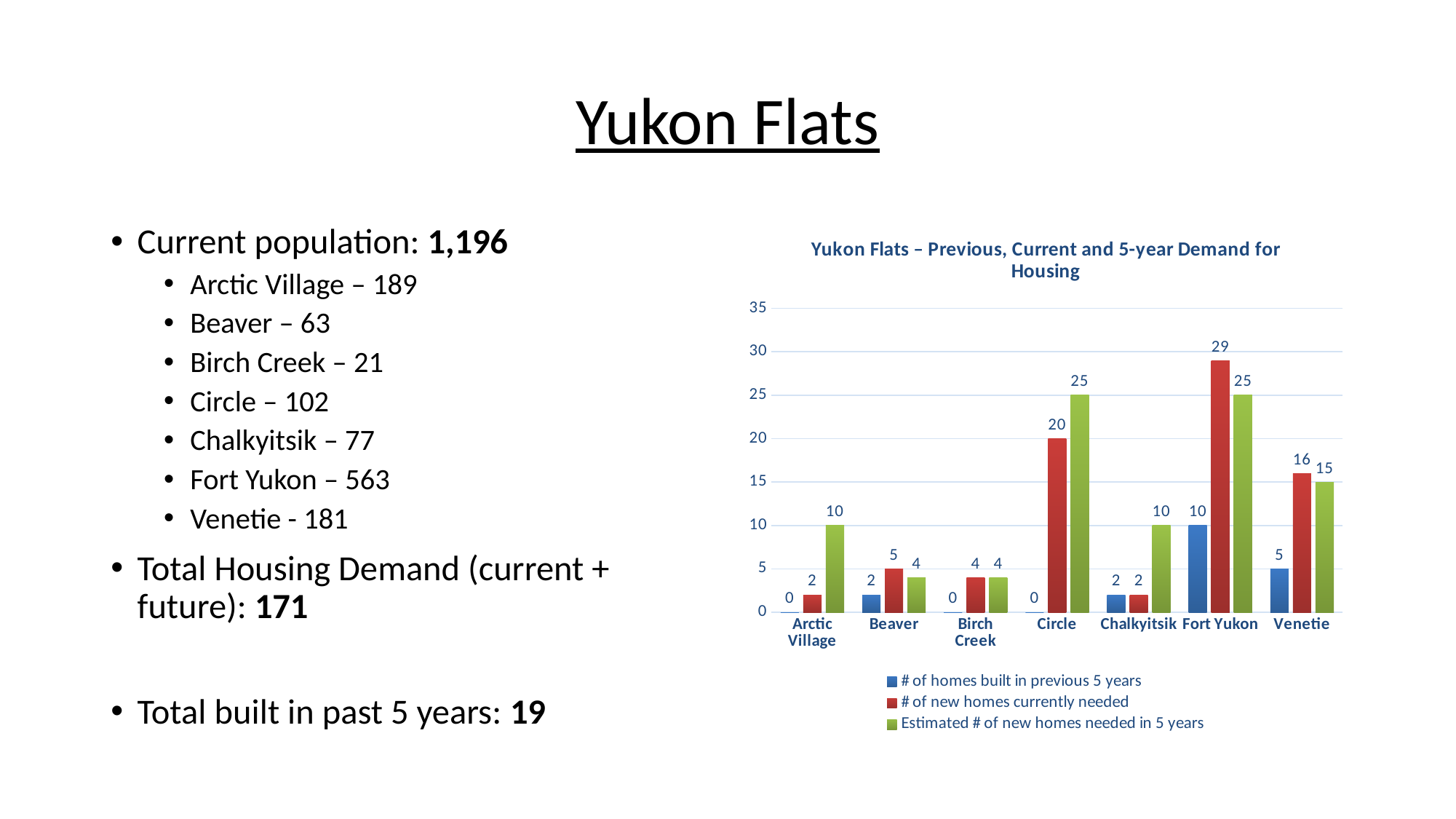

# Yukon Flats
Current population: 1,196
Arctic Village – 189
Beaver – 63
Birch Creek – 21
Circle – 102
Chalkyitsik – 77
Fort Yukon – 563
Venetie - 181
Total Housing Demand (current + future): 171

Total built in past 5 years: 19

### Chart: Yukon Flats – Previous, Current and 5-year Demand for Housing

| Category | # of homes built in previous 5 years | # of new homes currently needed | Estimated # of new homes needed in 5 years |
|---|---|---|---|
| Arctic Village | 0.0 | 2.0 | 10.0 |
| Beaver | 2.0 | 5.0 | 4.0 |
| Birch Creek | 0.0 | 4.0 | 4.0 |
| Circle | 0.0 | 20.0 | 25.0 |
| Chalkyitsik | 2.0 | 2.0 | 10.0 |
| Fort Yukon | 10.0 | 29.0 | 25.0 |
| Venetie | 5.0 | 16.0 | 15.0 |